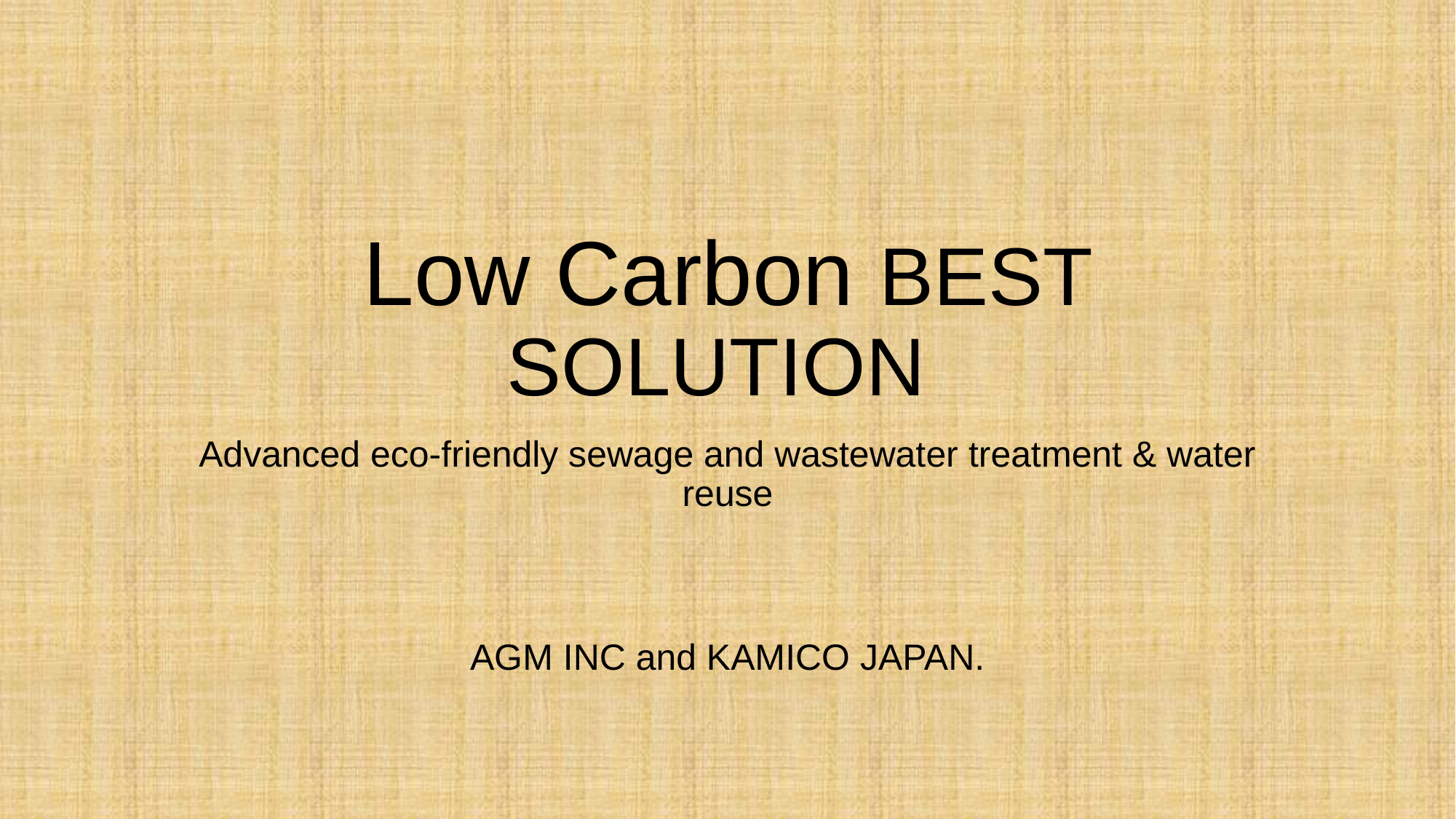

# Low Carbon BEST SOLUTION
Advanced eco-friendly sewage and wastewater treatment & water reuse

AGM INC and KAMICO JAPAN.